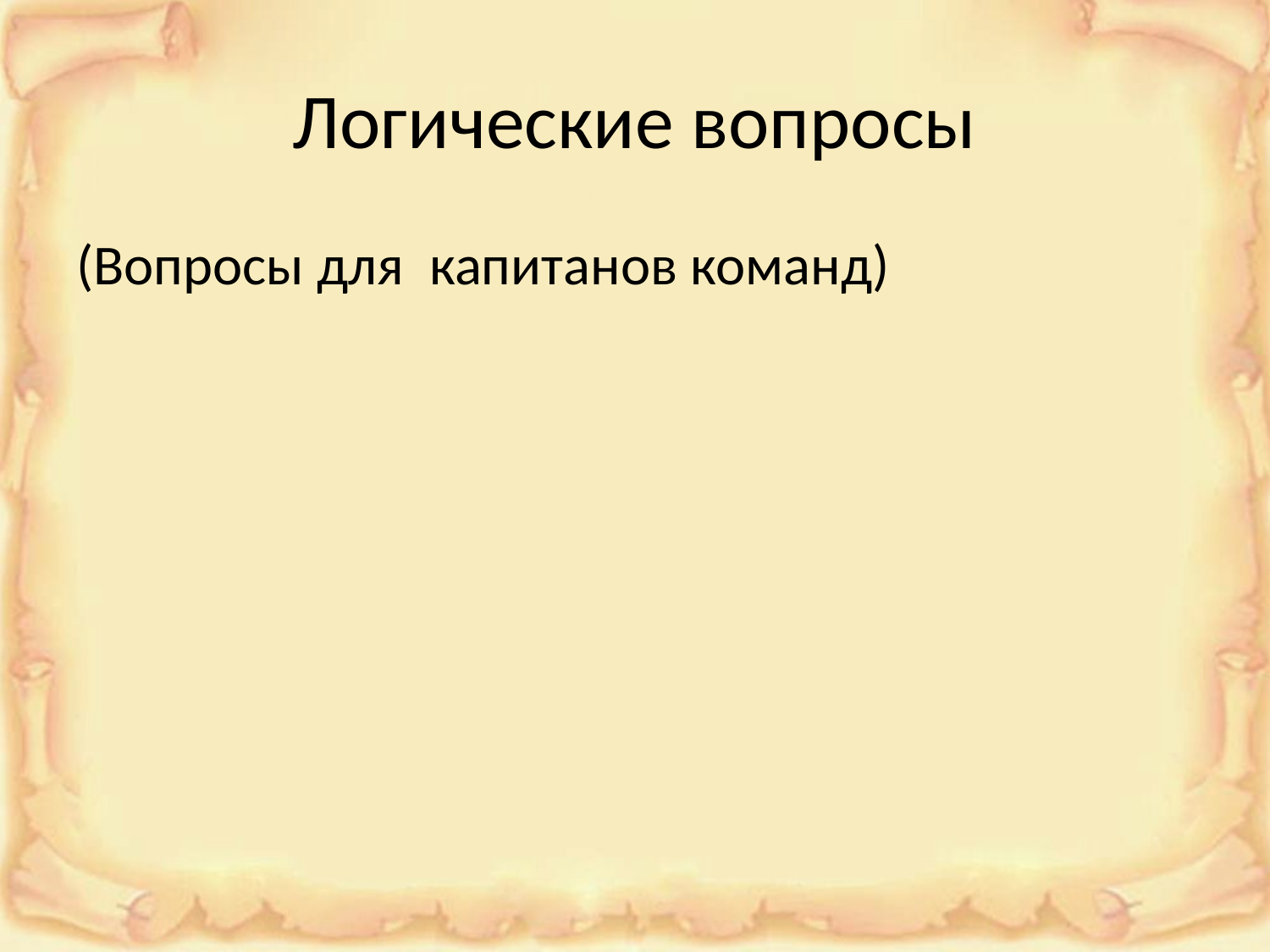

# Логические вопросы
(Вопросы для  капитанов команд)